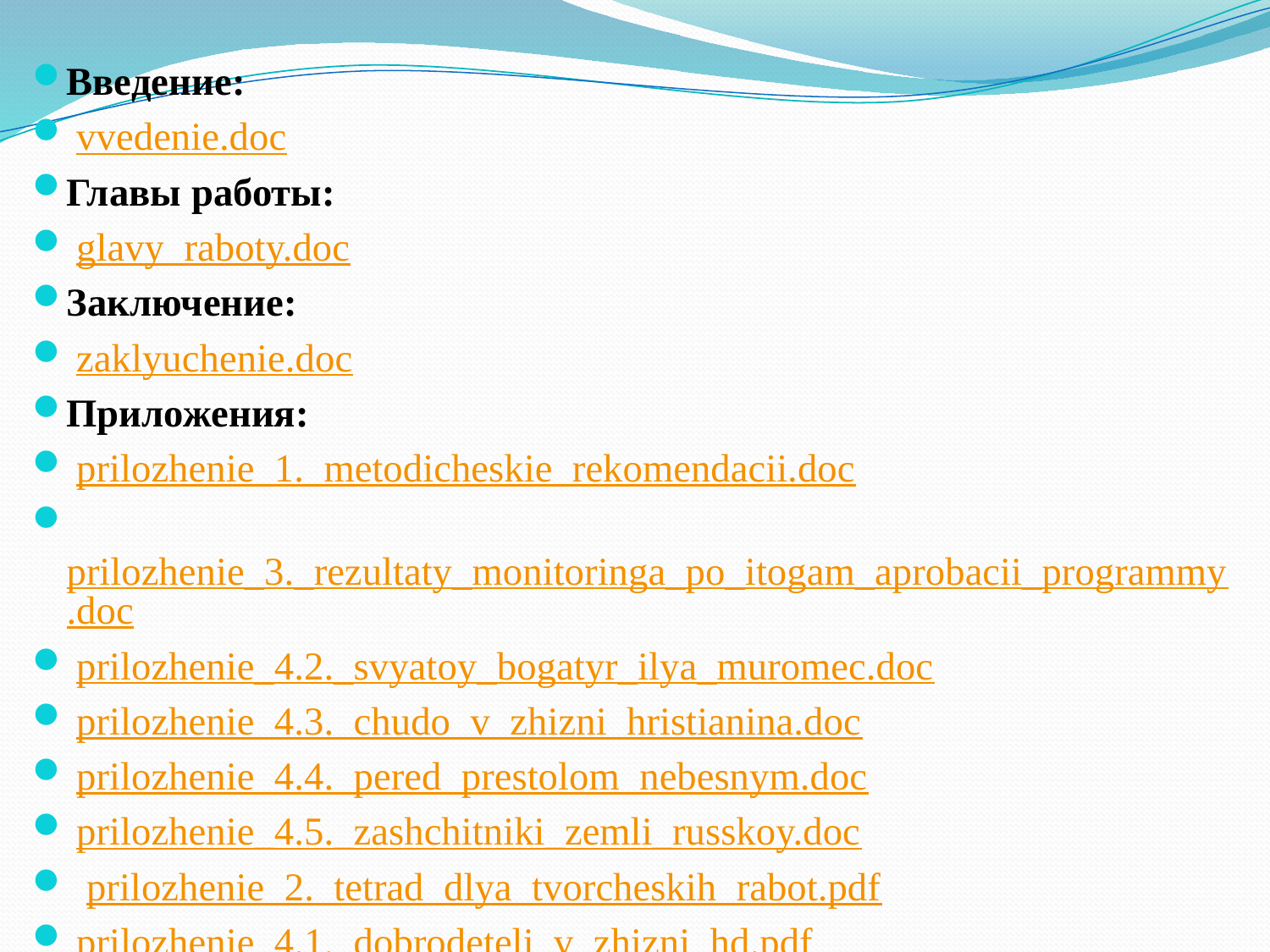

Введение:
 vvedenie.doc
Главы работы:
 glavy_raboty.doc
Заключение:
 zaklyuchenie.doc
Приложения:
 prilozhenie_1._metodicheskie_rekomendacii.doc
 prilozhenie_3._rezultaty_monitoringa_po_itogam_aprobacii_programmy.doc
 prilozhenie_4.2._svyatoy_bogatyr_ilya_muromec.doc
 prilozhenie_4.3._chudo_v_zhizni_hristianina.doc
 prilozhenie_4.4._pered_prestolom_nebesnym.doc
 prilozhenie_4.5._zashchitniki_zemli_russkoy.doc
  prilozhenie_2._tetrad_dlya_tvorcheskih_rabot.pdf
 prilozhenie_4.1._dobrodeteli_v_zhizni_hd.pdf